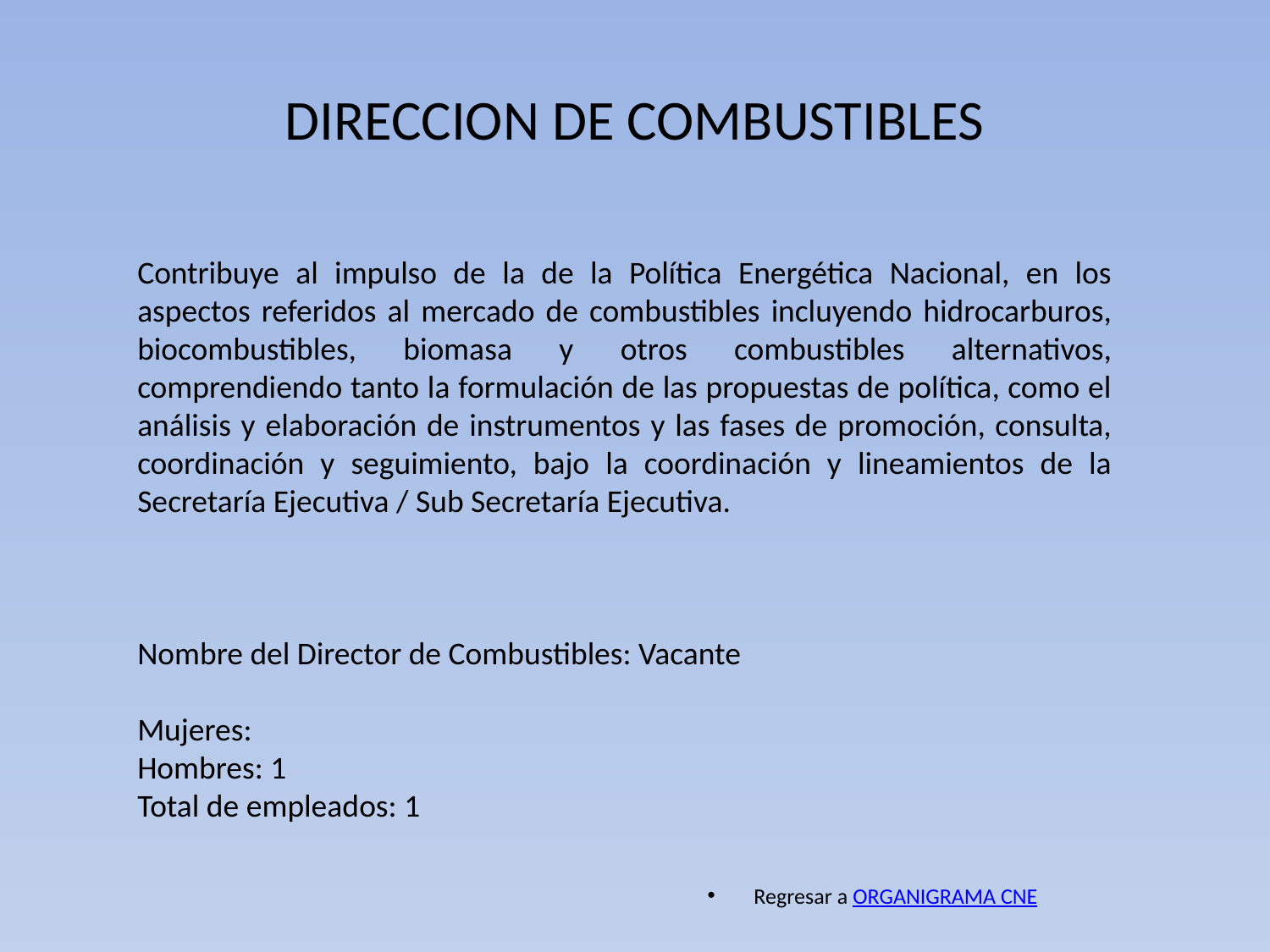

# DIRECCION DE COMBUSTIBLES
Contribuye al impulso de la de la Política Energética Nacional, en los aspectos referidos al mercado de combustibles incluyendo hidrocarburos, biocombustibles, biomasa y otros combustibles alternativos, comprendiendo tanto la formulación de las propuestas de política, como el análisis y elaboración de instrumentos y las fases de promoción, consulta, coordinación y seguimiento, bajo la coordinación y lineamientos de la Secretaría Ejecutiva / Sub Secretaría Ejecutiva.

Nombre del Director de Combustibles: Vacante

Mujeres:
Hombres: 1
Total de empleados: 1

Regresar a ORGANIGRAMA CNE